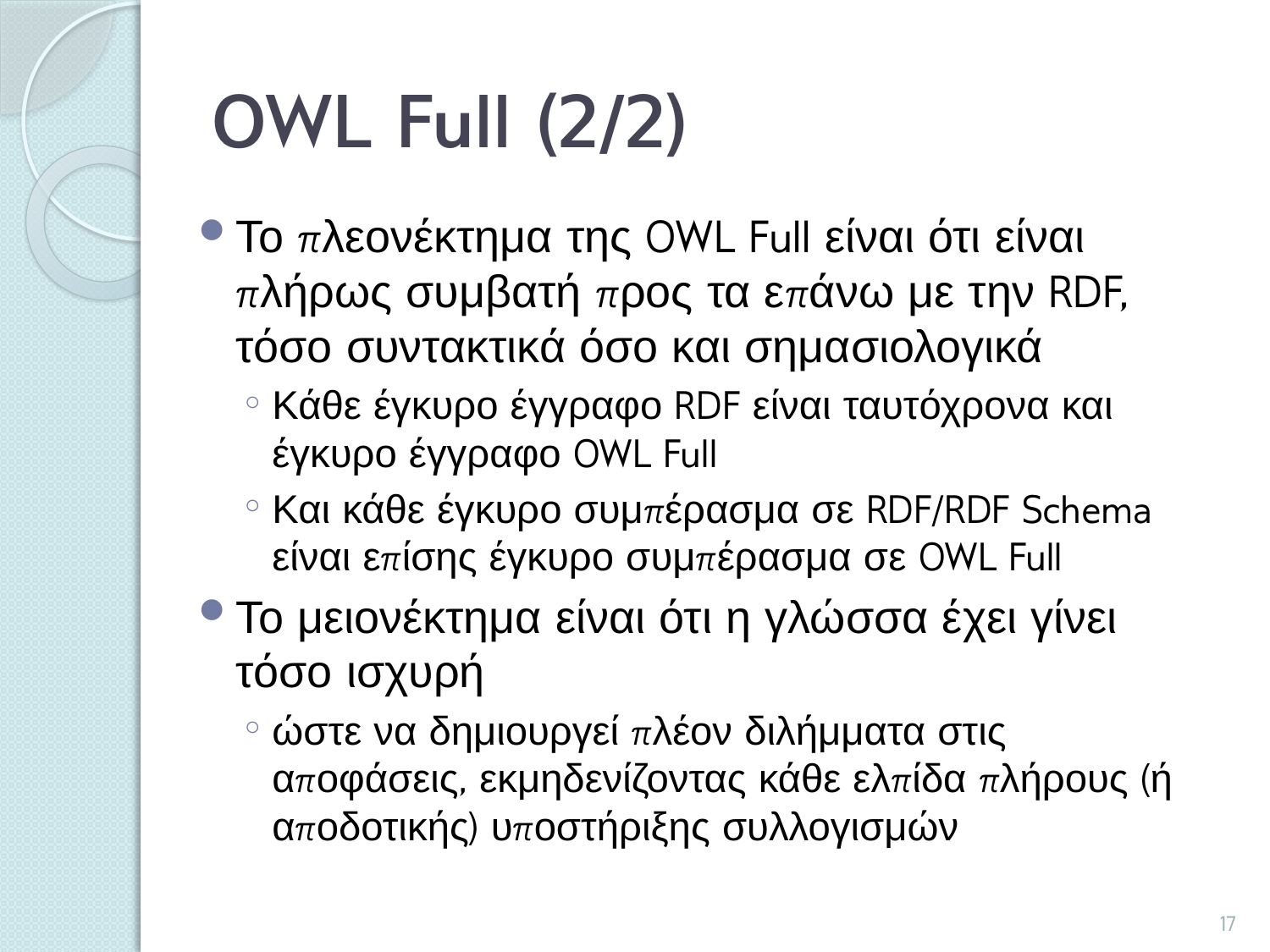

# OWL Full (2/2)
Το πλεονέκτημα της OWL Full είναι ότι είναι πλήρως συμβατή προς τα επάνω με την RDF, τόσο συντακτικά όσο και σημασιολογικά
Κάθε έγκυρο έγγραφο RDF είναι ταυτόχρονα και έγκυρο έγγραφο OWL Full
Και κάθε έγκυρο συμπέρασμα σε RDF/RDF Schema είναι επίσης έγκυρο συμπέρασμα σε OWL Full
Το μειονέκτημα είναι ότι η γλώσσα έχει γίνει τόσο ισχυρή
ώστε να δημιουργεί πλέον διλήμματα στις αποφάσεις, εκμηδενίζοντας κάθε ελπίδα πλήρους (ή αποδοτικής) υποστήριξης συλλογισμών
17